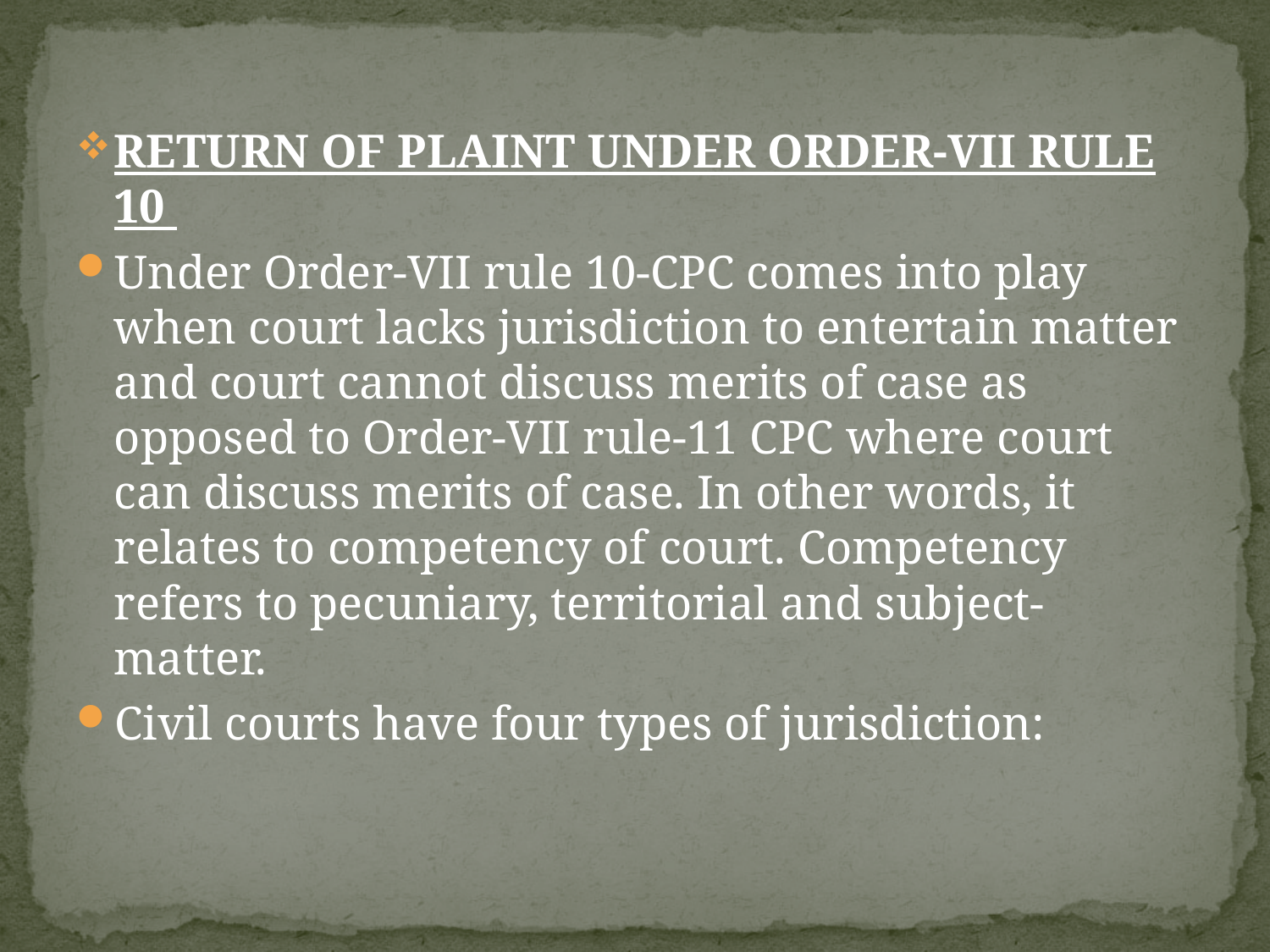

RETURN OF PLAINT UNDER ORDER-VII RULE 10
Under Order-VII rule 10-CPC comes into play when court lacks jurisdiction to entertain matter and court cannot discuss merits of case as opposed to Order-VII rule-11 CPC where court can discuss merits of case. In other words, it relates to competency of court. Competency refers to pecuniary, territorial and subject-matter.
Civil courts have four types of jurisdiction: